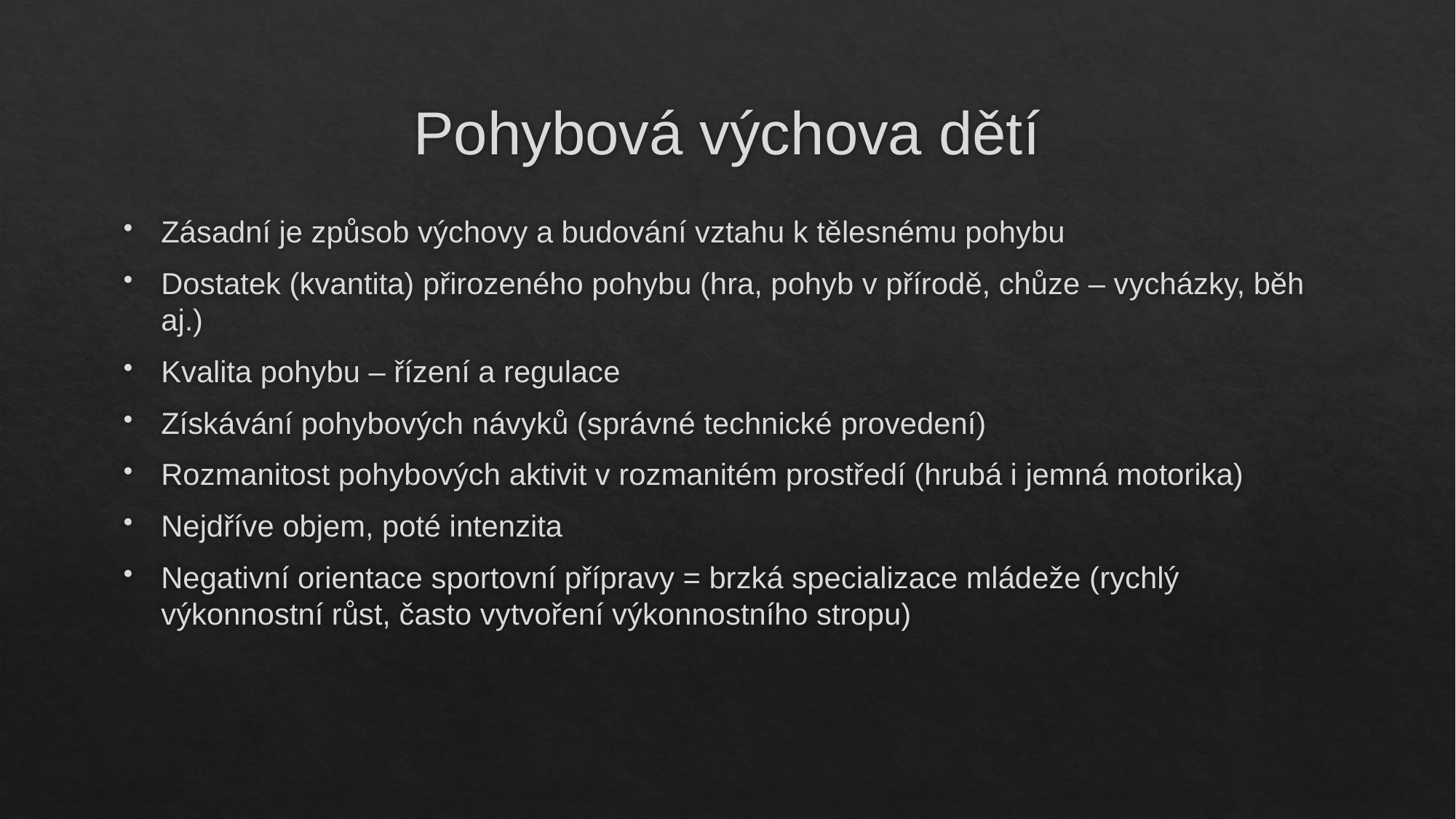

# Pohybová výchova dětí
Zásadní je způsob výchovy a budování vztahu k tělesnému pohybu
Dostatek (kvantita) přirozeného pohybu (hra, pohyb v přírodě, chůze – vycházky, běh aj.)
Kvalita pohybu – řízení a regulace
Získávání pohybových návyků (správné technické provedení)
Rozmanitost pohybových aktivit v rozmanitém prostředí (hrubá i jemná motorika)
Nejdříve objem, poté intenzita
Negativní orientace sportovní přípravy = brzká specializace mládeže (rychlý výkonnostní růst, často vytvoření výkonnostního stropu)